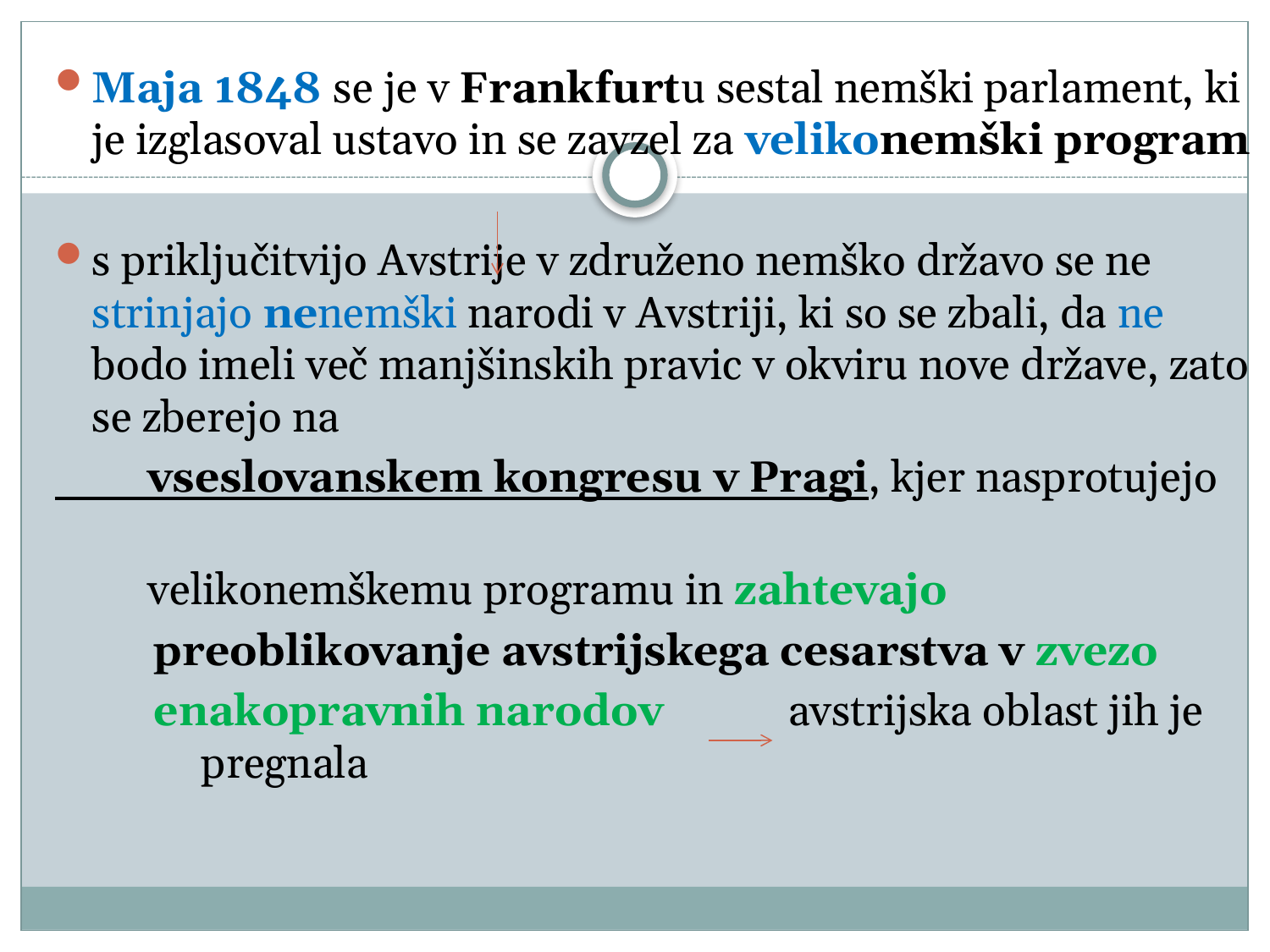

Maja 1848 se je v Frankfurtu sestal nemški parlament, ki je izglasoval ustavo in se zavzel za velikonemški program

s priključitvijo Avstrije v združeno nemško državo se ne strinjajo nenemški narodi v Avstriji, ki so se zbali, da ne bodo imeli več manjšinskih pravic v okviru nove države, zato se zberejo na
         vseslovanskem kongresu v Pragi, kjer nasprotujejo
         velikonemškemu programu in zahtevajo
         preoblikovanje avstrijskega cesarstva v zvezo
         enakopravnih narodov            avstrijska oblast jih je 						   pregnala